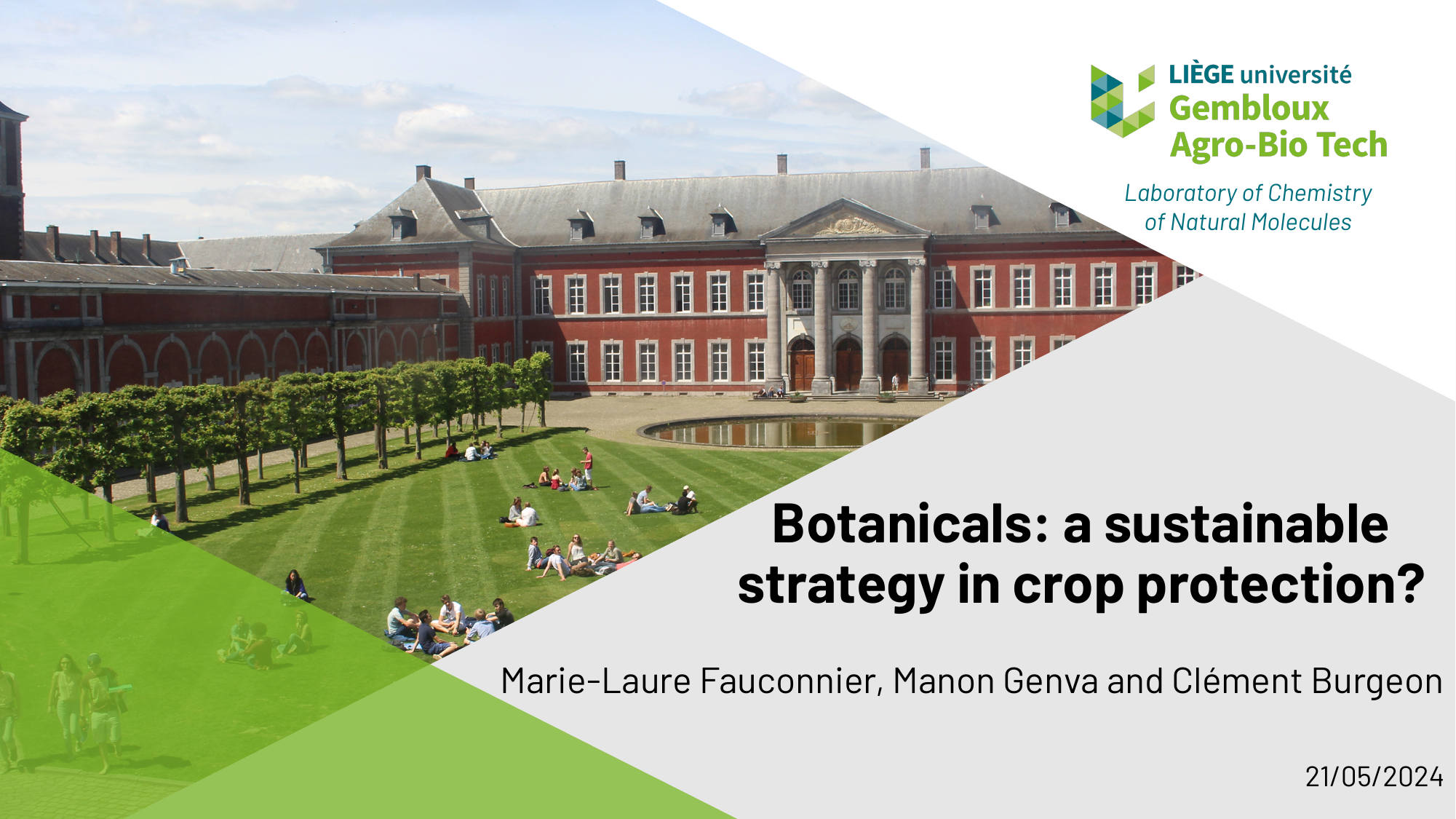

Laboratory of Chemistry
of Natural Molecules
# Botanicals: a sustainable strategy in crop protection?
Marie-Laure Fauconnier, Manon Genva and Clément Burgeon

21/05/2024